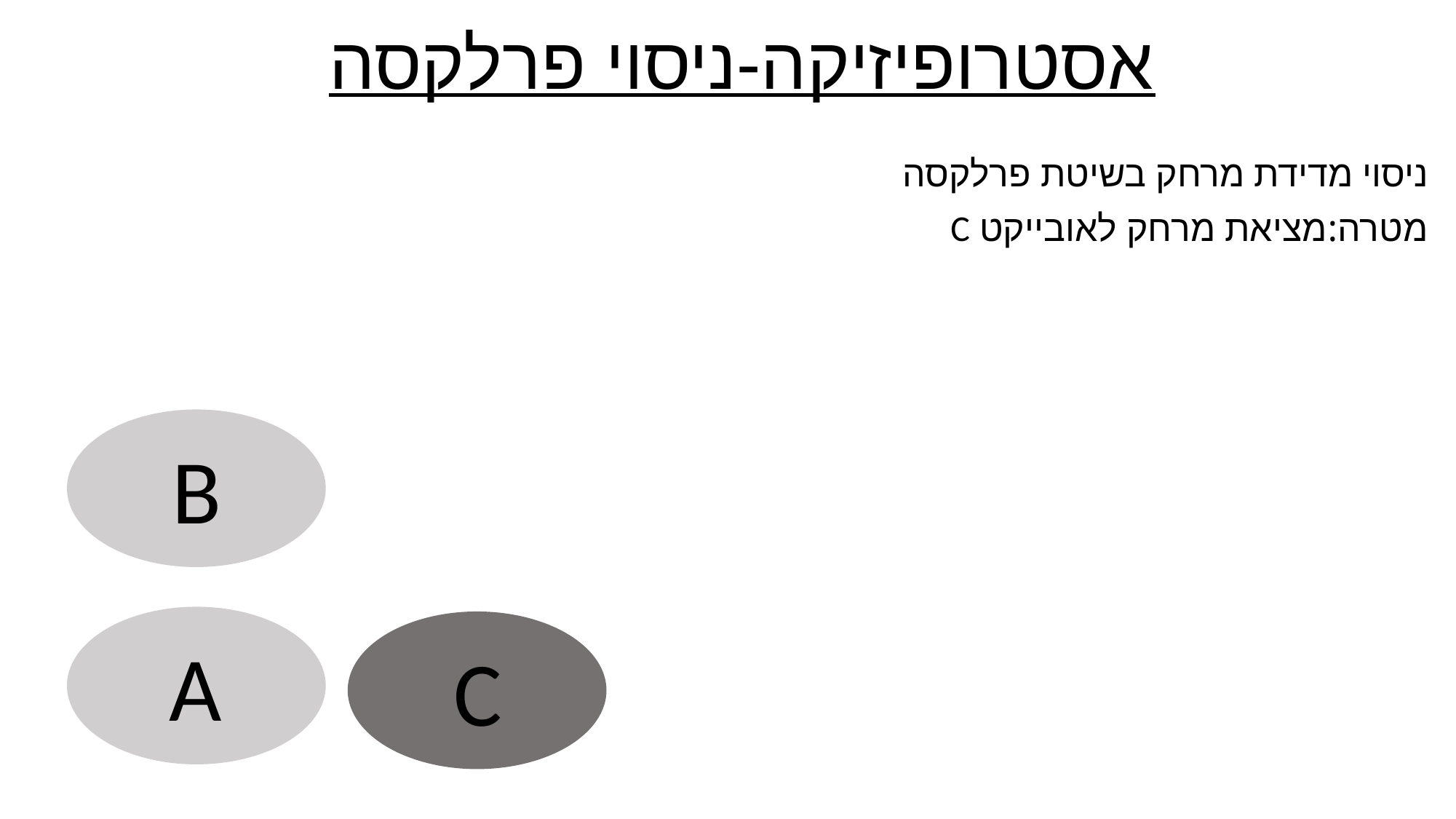

# אסטרופיזיקה-ניסוי פרלקסה
ניסוי מדידת מרחק בשיטת פרלקסה
מטרה:מציאת מרחק לאובייקט C

B

A

C